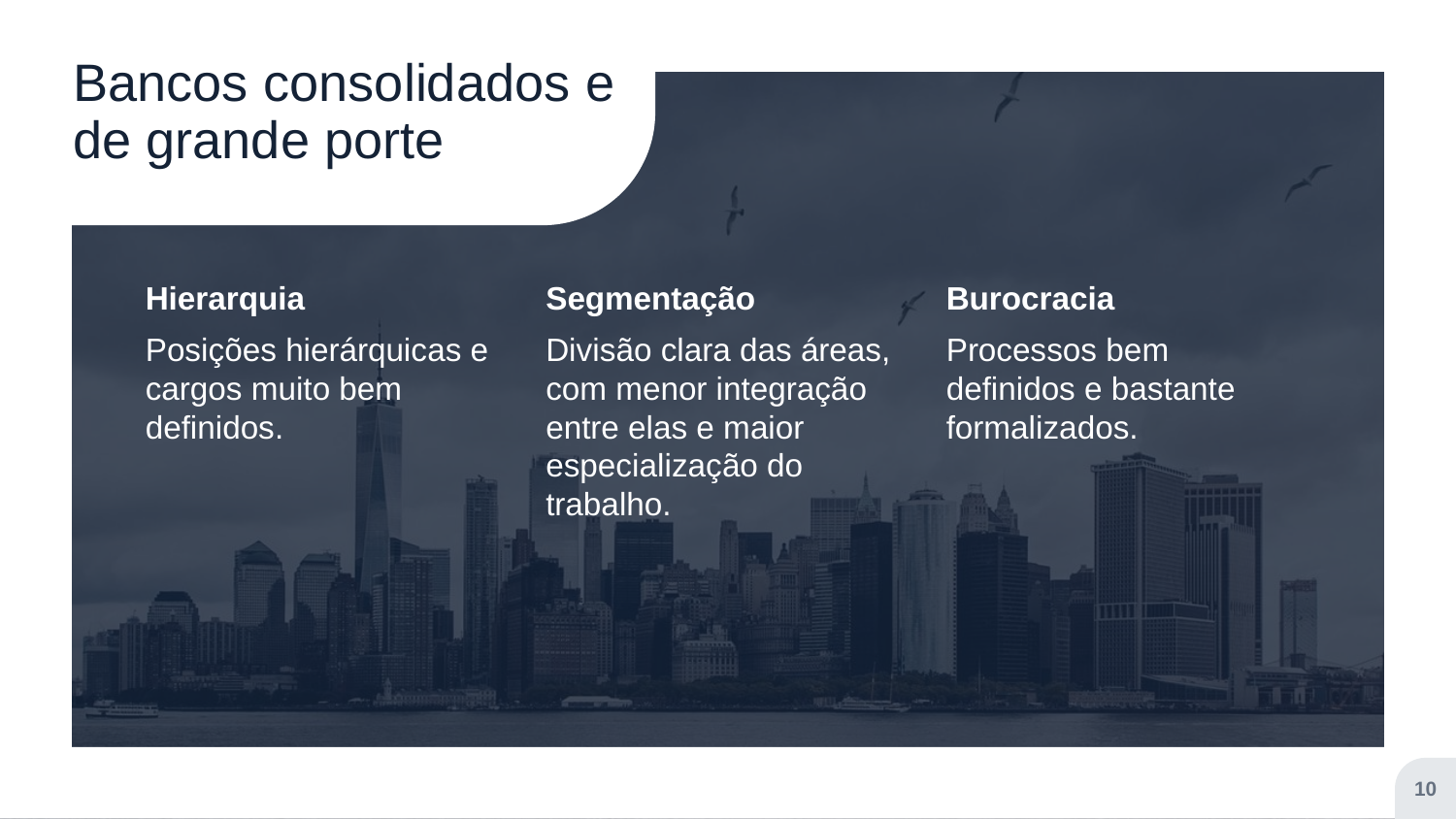

# Bancos consolidados e de grande porte
Hierarquia
Posições hierárquicas e cargos muito bem definidos.
Segmentação
Divisão clara das áreas, com menor integração entre elas e maior especialização do trabalho.
Burocracia
Processos bem definidos e bastante formalizados.

10